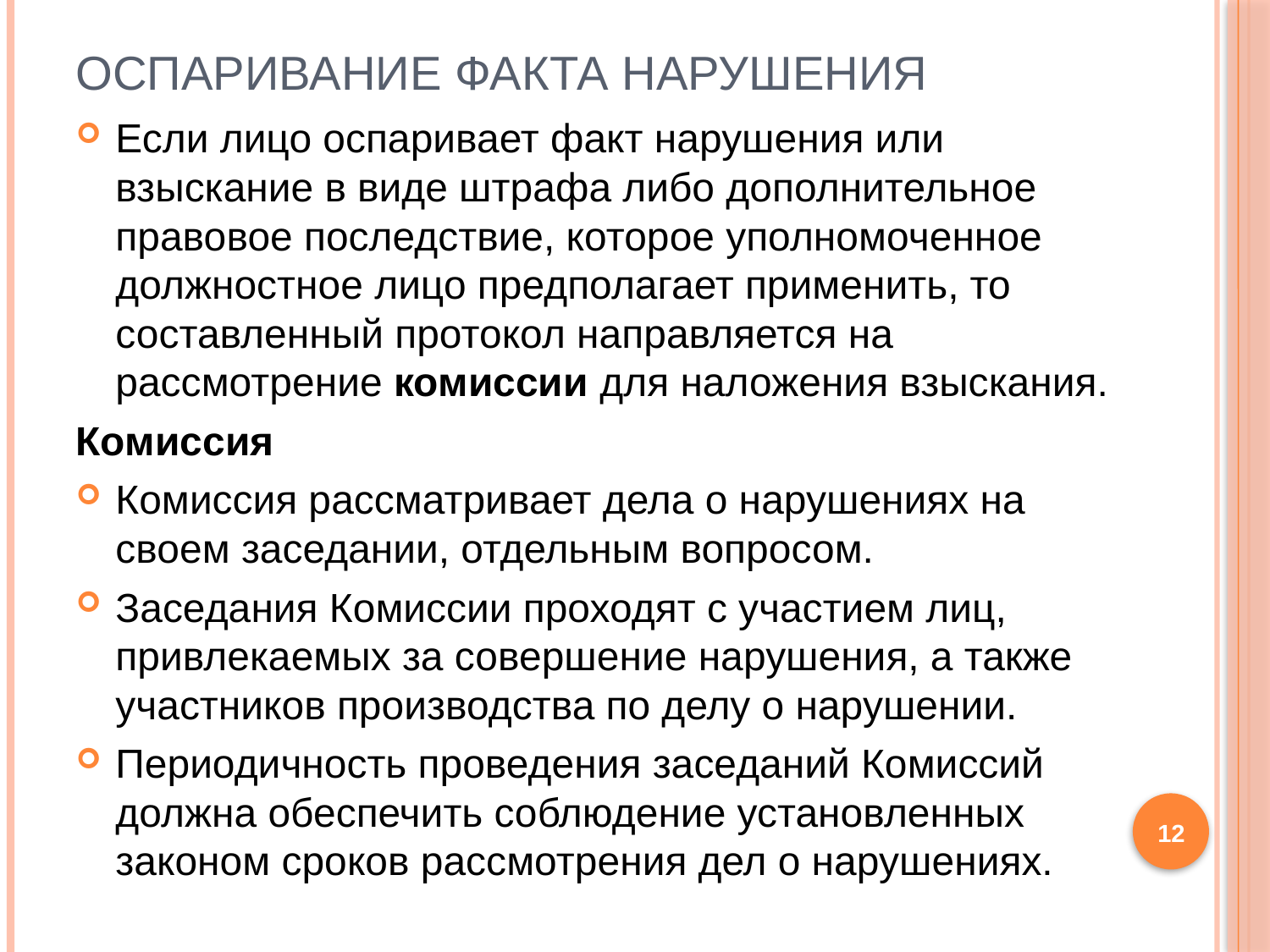

# Оспаривание факта нарушения
Если лицо оспаривает факт нарушения или взыскание в виде штрафа либо дополнительное правовое последствие, которое уполномоченное должностное лицо предполагает применить, то составленный протокол направляется на рассмотрение комиссии для наложения взыскания.
Комиссия
Комиссия рассматривает дела о нарушениях на своем заседании, отдельным вопросом.
Заседания Комиссии проходят с участием лиц, привлекаемых за совершение нарушения, а также участников производства по делу о нарушении.
Периодичность проведения заседаний Комиссий должна обеспечить соблюдение установленных законом сроков рассмотрения дел о нарушениях.

12